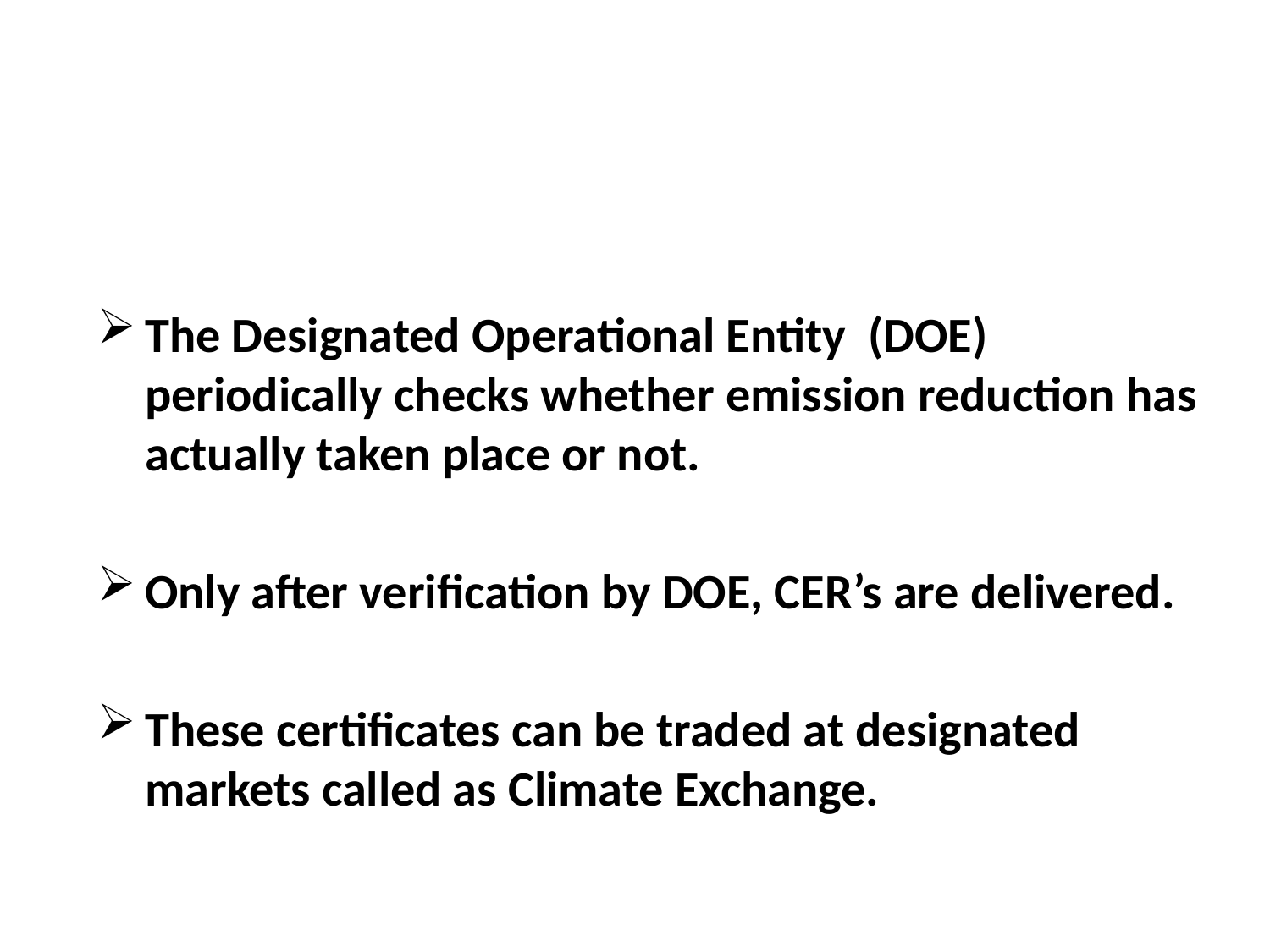

The Designated Operational Entity  (DOE) periodically checks whether emission reduction has actually taken place or not.

Only after verification by DOE, CER’s are delivered.

These certificates can be traded at designated markets called as Climate Exchange.